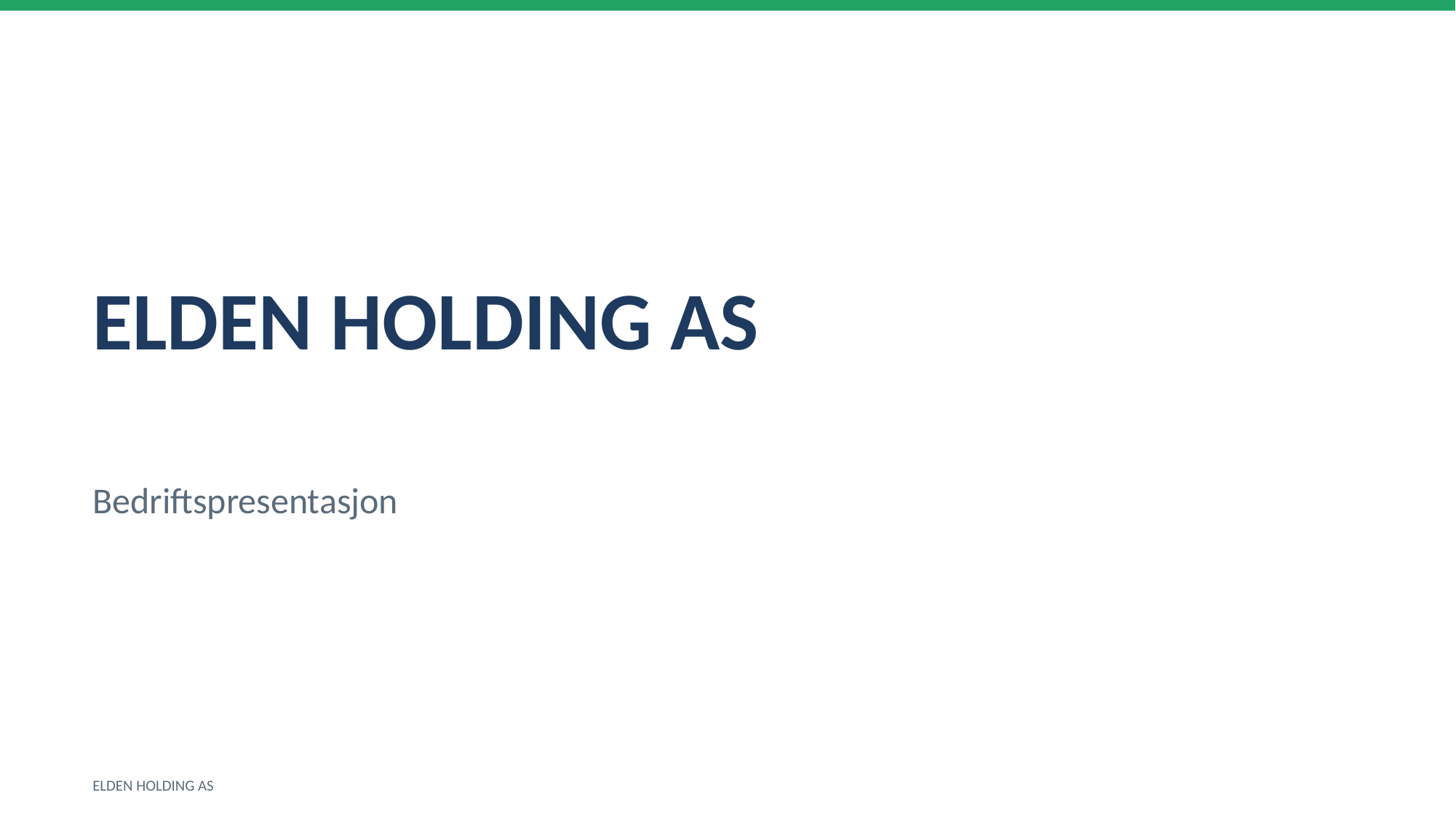

ELDEN HOLDING AS
Bedriftspresentasjon
ELDEN HOLDING AS